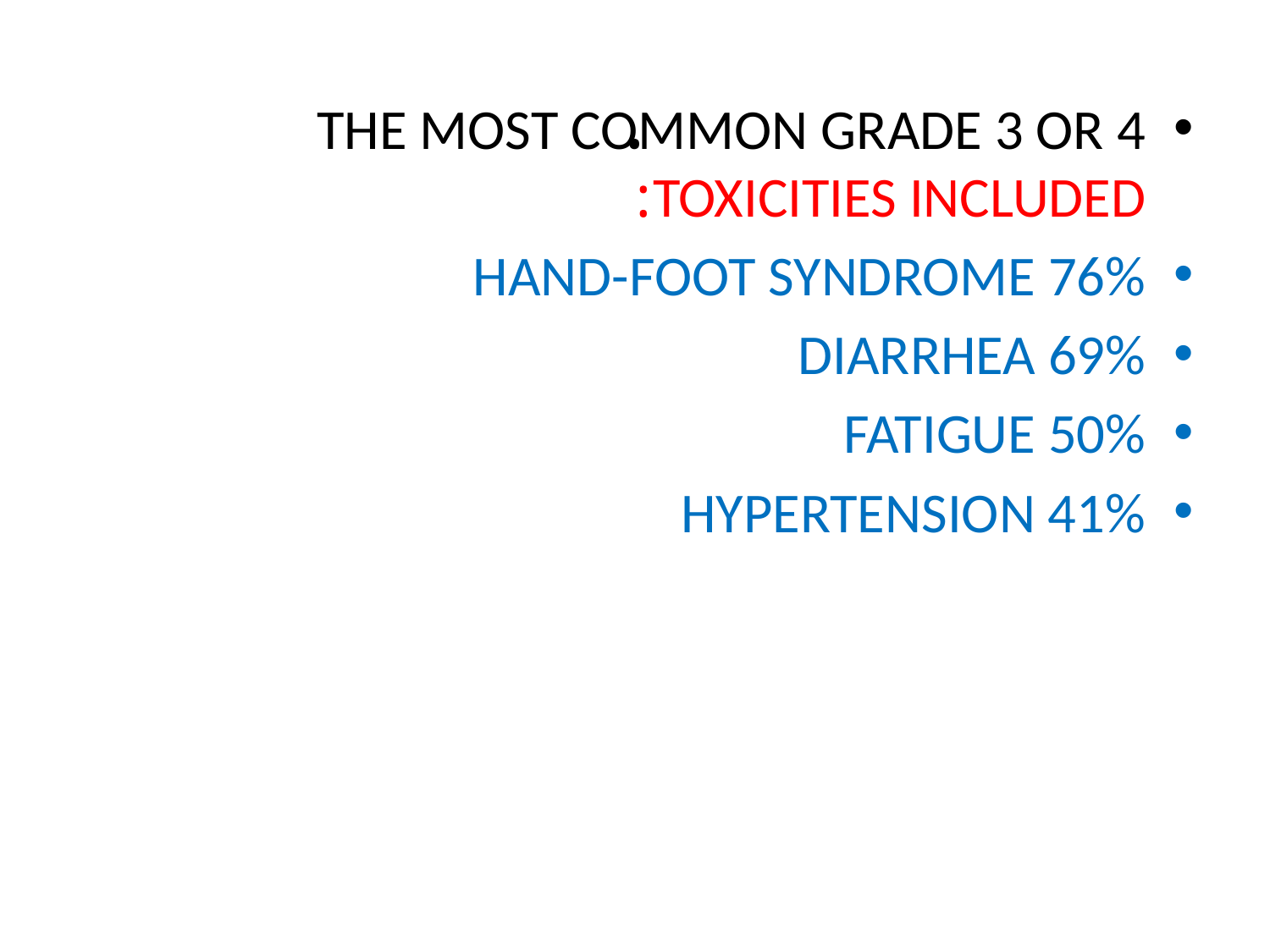

# .
THE MOST COMMON GRADE 3 OR 4 TOXICITIES INCLUDED:
HAND-FOOT SYNDROME 76%
DIARRHEA 69%
FATIGUE 50%
HYPERTENSION 41%